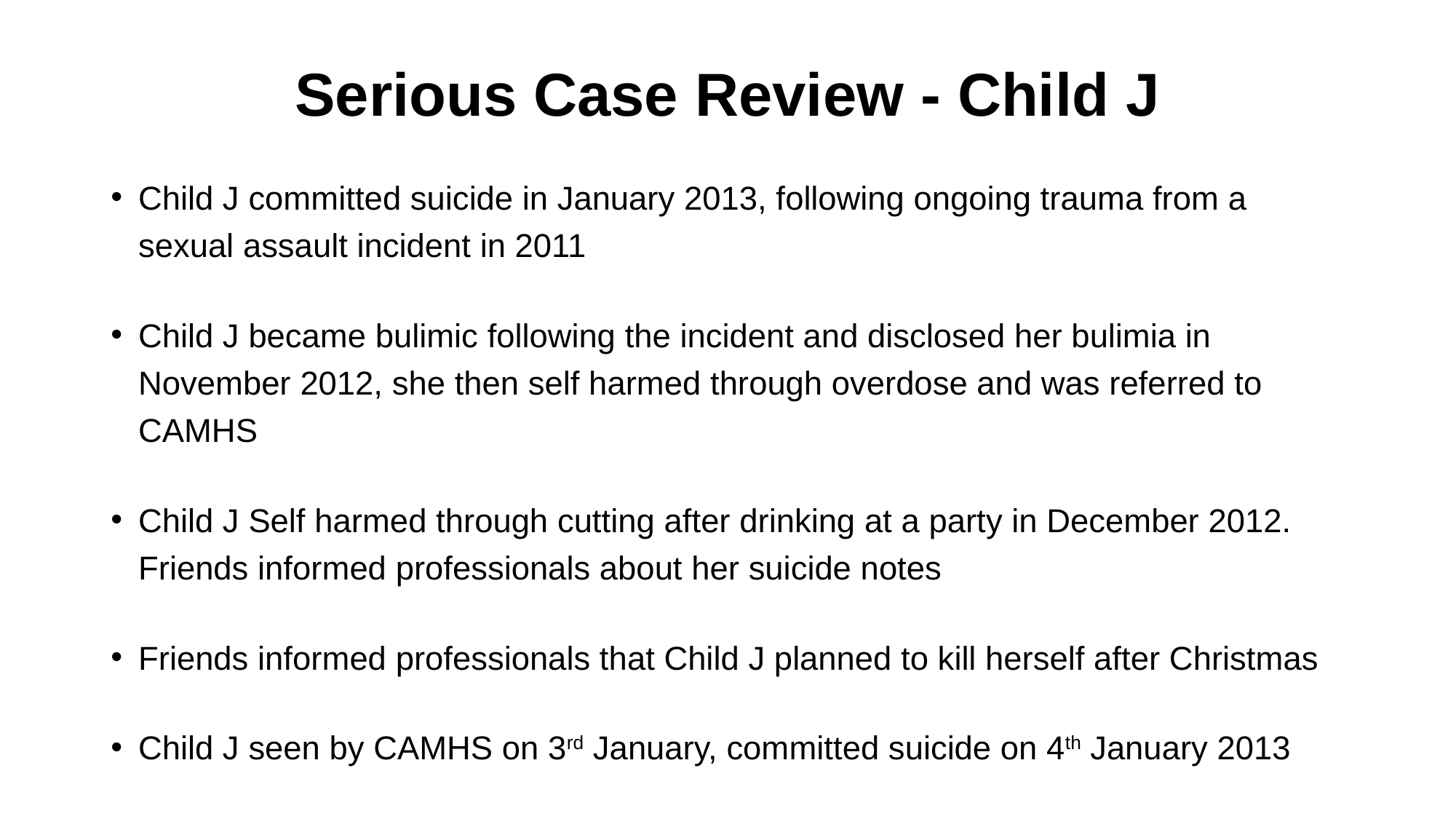

# Serious Case Review - Child J
Child J committed suicide in January 2013, following ongoing trauma from a sexual assault incident in 2011

Child J became bulimic following the incident and disclosed her bulimia in November 2012, she then self harmed through overdose and was referred to CAMHS

Child J Self harmed through cutting after drinking at a party in December 2012.  Friends informed professionals about her suicide notes

Friends informed professionals that Child J planned to kill herself after Christmas

Child J seen by CAMHS on 3rd January, committed suicide on 4th January 2013